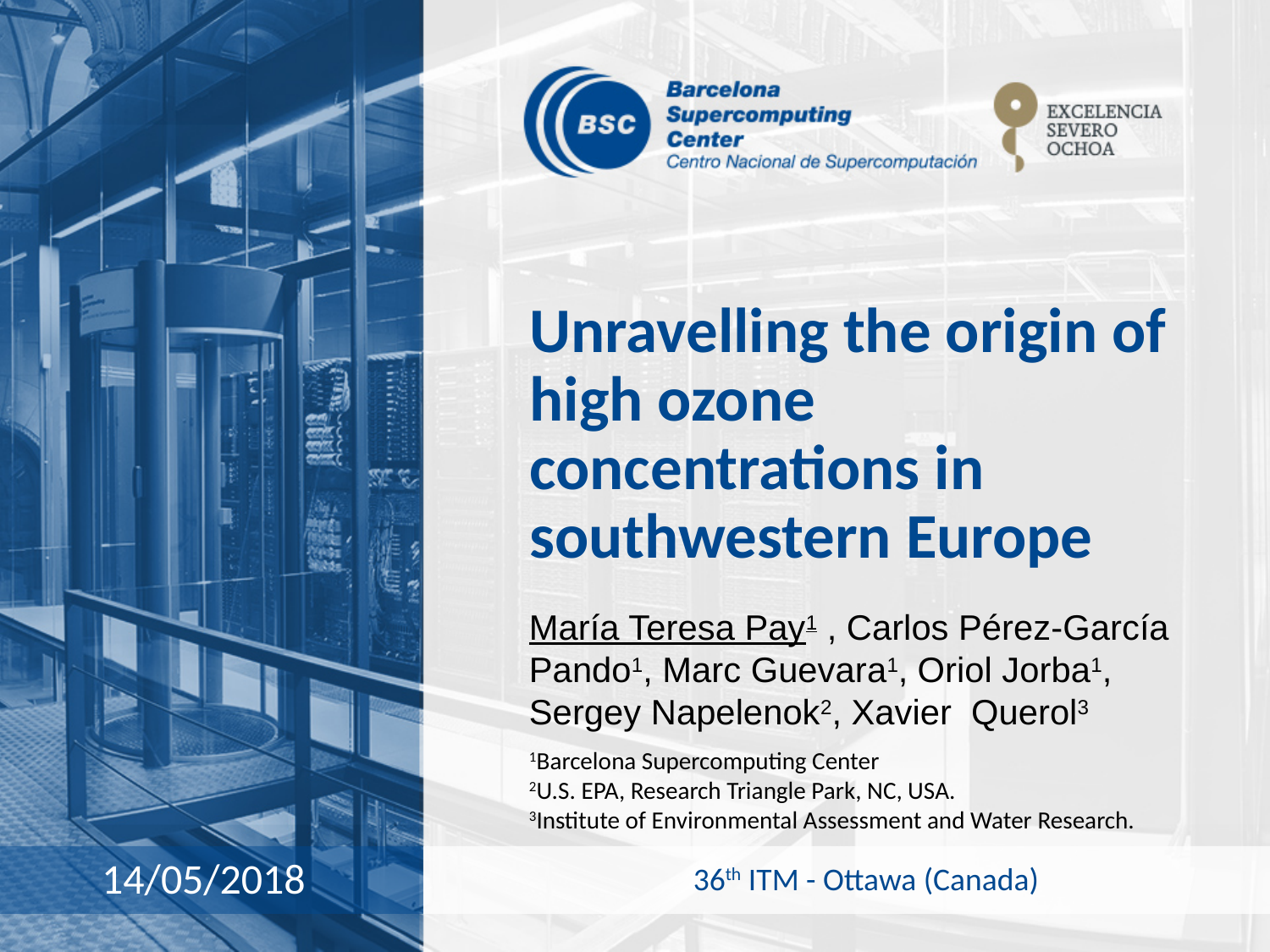

# Unravelling the origin of high ozone concentrations in southwestern Europe
María Teresa Pay1 , Carlos Pérez-García Pando1, Marc Guevara1, Oriol Jorba1, Sergey Napelenok2, Xavier  Querol3
1Barcelona Supercomputing Center
2U.S. EPA, Research Triangle Park, NC, USA.
3Institute of Environmental Assessment and Water Research.
36th ITM - Ottawa (Canada)
14/05/2018